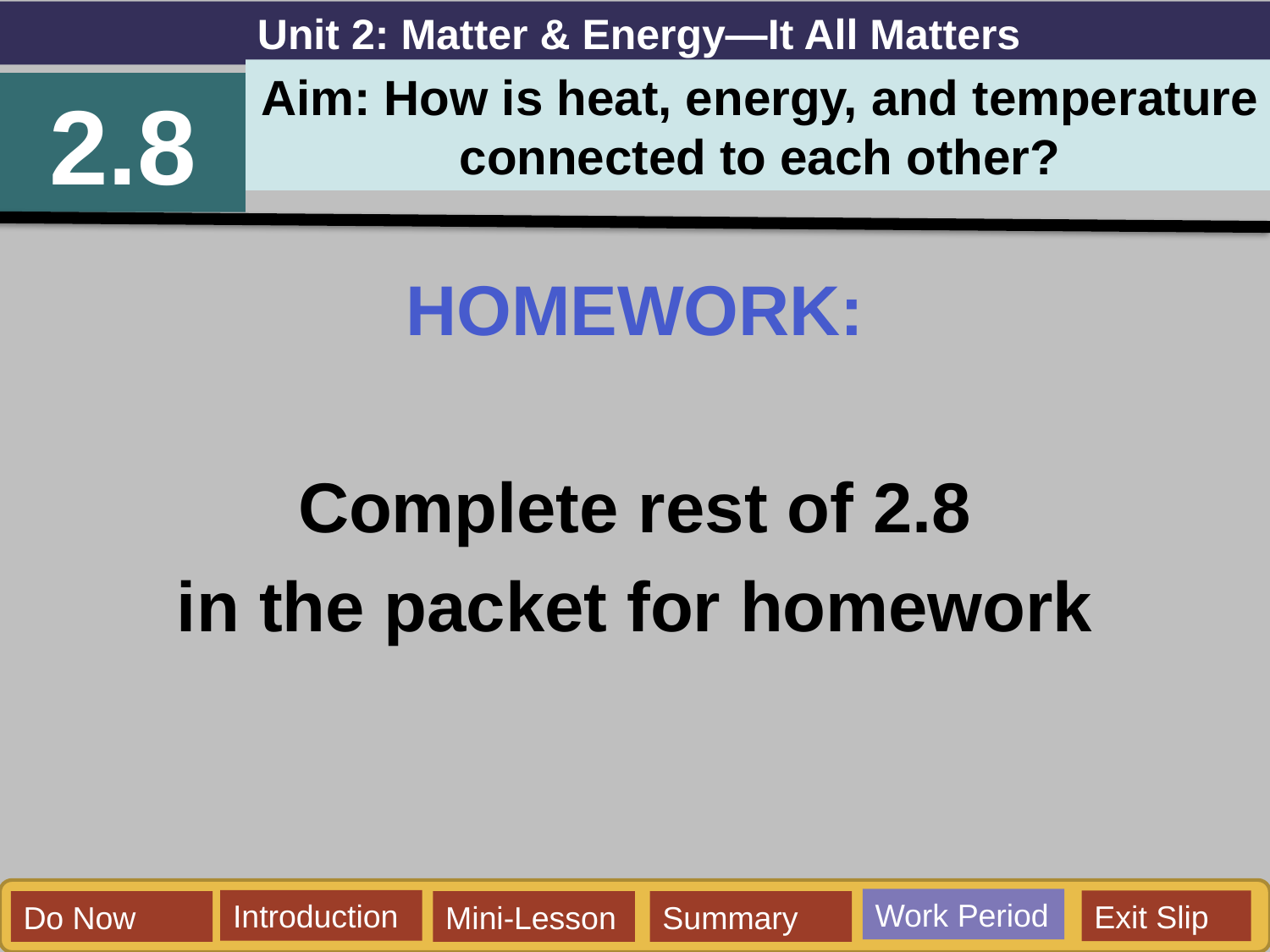

Unit 2: Matter & Energy—It All Matters
Aim: How is heat, energy, and temperature connected to each other?
2.8
HOMEWORK:

Complete rest of 2.8
in the packet for homework

Work Period
Exit Slip
Introduction
Do Now
Mini-Lesson
Summary